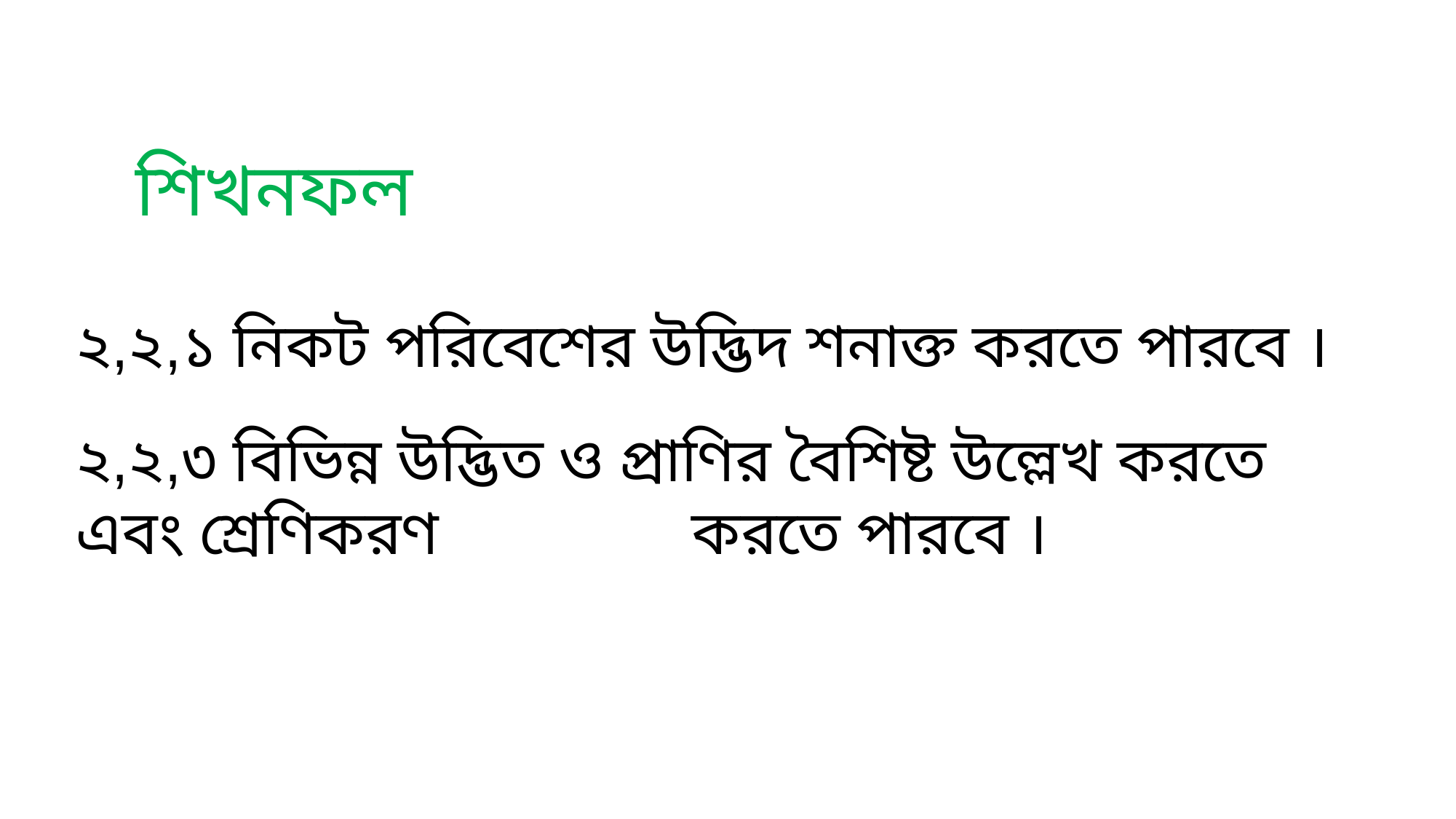

শিখনফল
২,২,১ নিকট পরিবেশের উদ্ভিদ শনাক্ত করতে পারবে ।
২,২,৩ বিভিন্ন উদ্ভিত ও প্রাণির বৈশিষ্ট উল্লেখ করতে এবং শ্রেণিকরণ                করতে পারবে ।